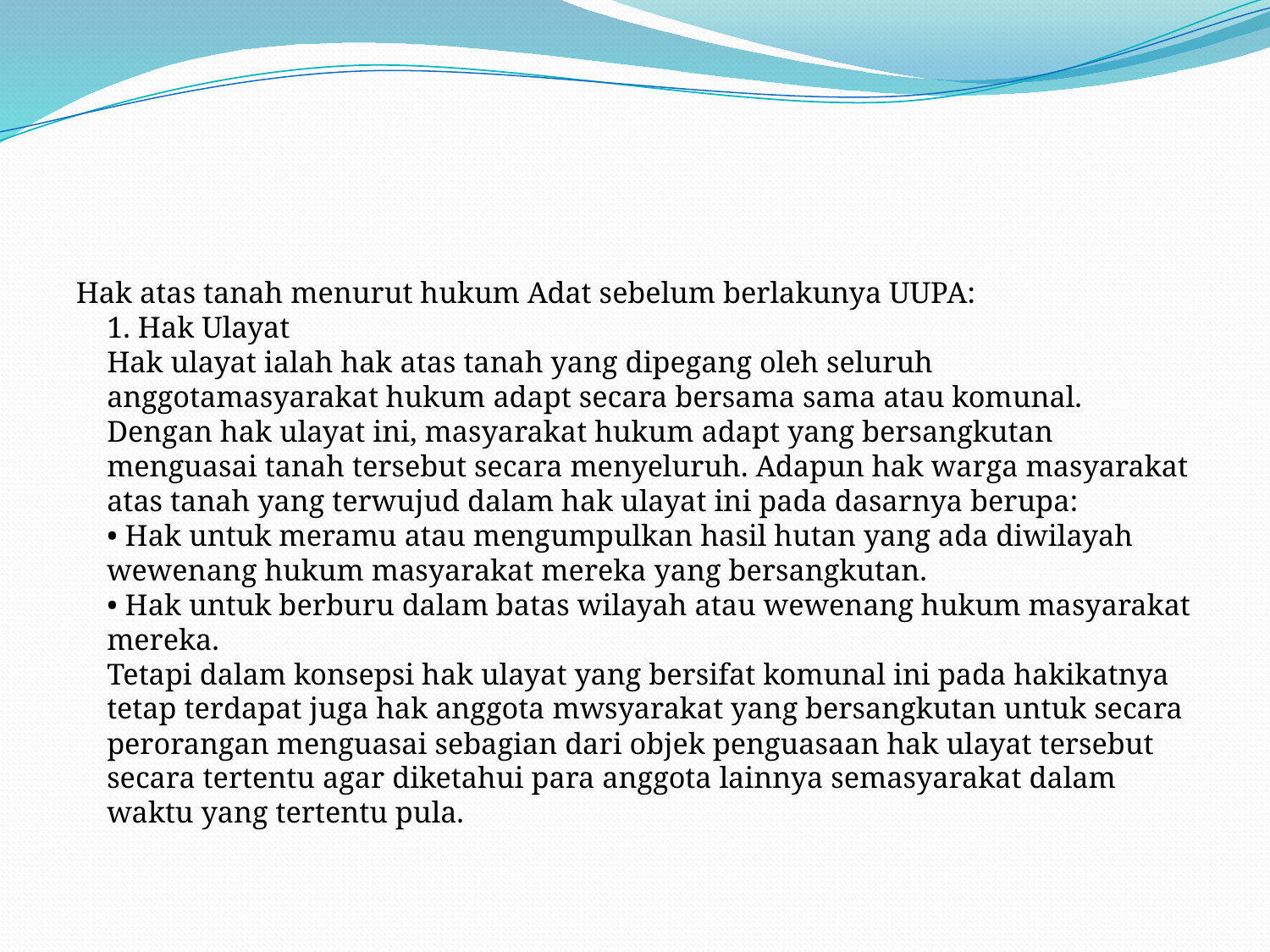

#
Hak atas tanah menurut hukum Adat sebelum berlakunya UUPA:
1. Hak Ulayat
Hak ulayat ialah hak atas tanah yang dipegang oleh seluruh anggotamasyarakat hukum adapt secara bersama sama atau komunal. Dengan hak ulayat ini, masyarakat hukum adapt yang bersangkutan menguasai tanah tersebut secara menyeluruh. Adapun hak warga masyarakat atas tanah yang terwujud dalam hak ulayat ini pada dasarnya berupa:
• Hak untuk meramu atau mengumpulkan hasil hutan yang ada diwilayah wewenang hukum masyarakat mereka yang bersangkutan.
• Hak untuk berburu dalam batas wilayah atau wewenang hukum masyarakat mereka.
Tetapi dalam konsepsi hak ulayat yang bersifat komunal ini pada hakikatnya tetap terdapat juga hak anggota mwsyarakat yang bersangkutan untuk secara perorangan menguasai sebagian dari objek penguasaan hak ulayat tersebut secara tertentu agar diketahui para anggota lainnya semasyarakat dalam waktu yang tertentu pula.